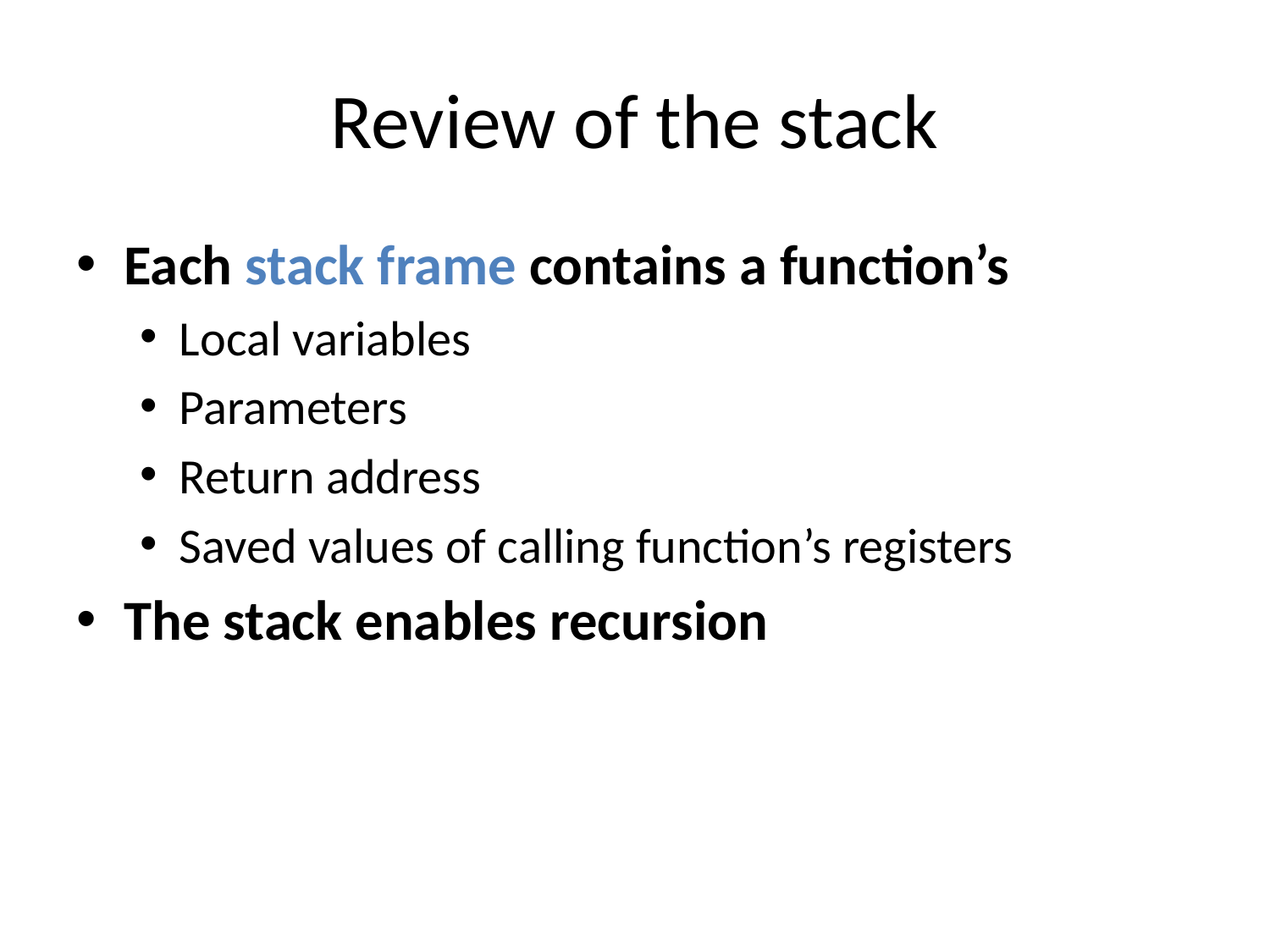

# Review of the stack
Each stack frame contains a function’s
Local variables
Parameters
Return address
Saved values of calling function’s registers
The stack enables recursion